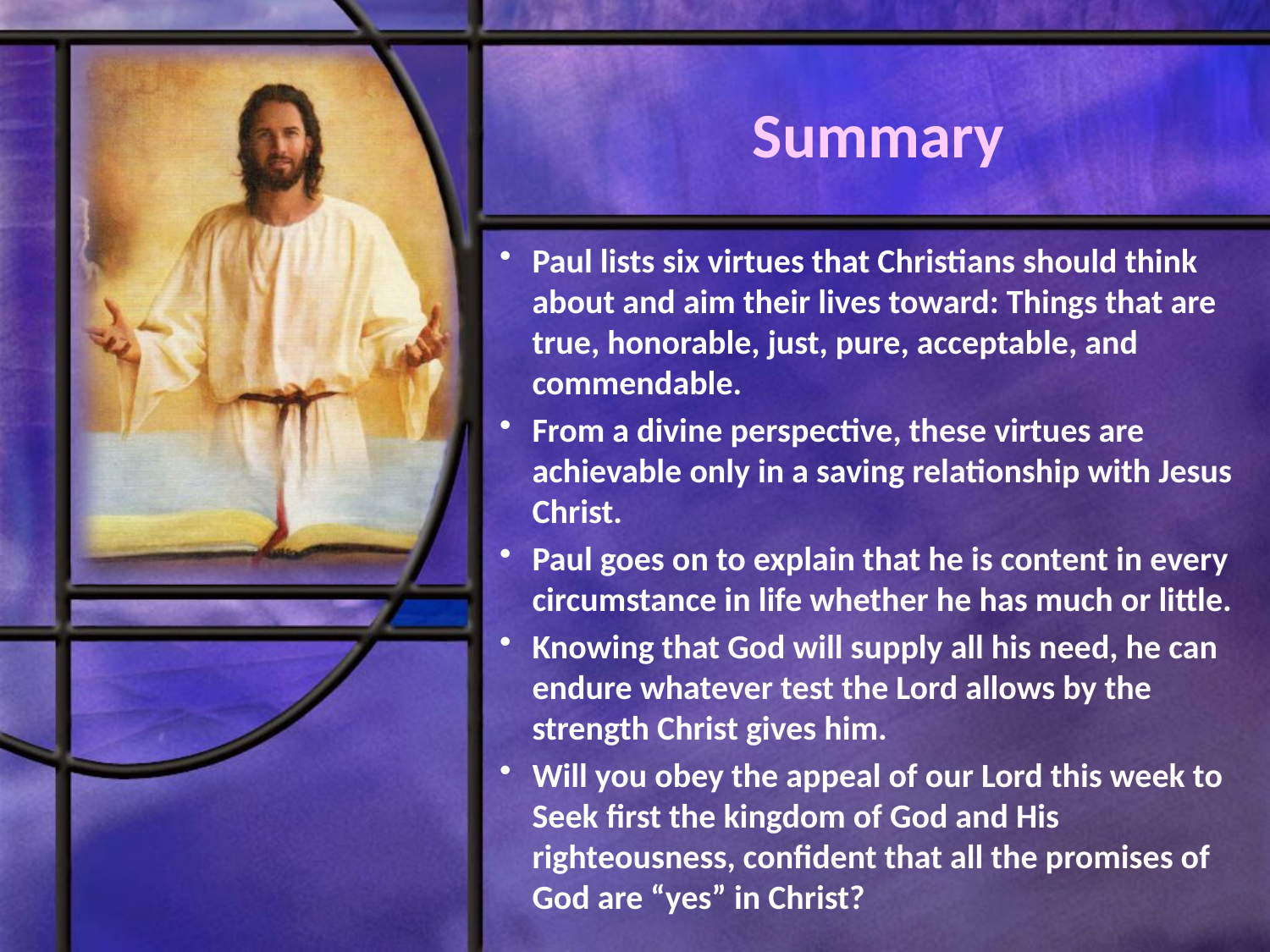

# Summary
Paul lists six virtues that Christians should think about and aim their lives toward: Things that are true, honorable, just, pure, acceptable, and commendable.
From a divine perspective, these virtues are achievable only in a saving relationship with Jesus Christ.
Paul goes on to explain that he is content in every circumstance in life whether he has much or little.
Knowing that God will supply all his need, he can endure whatever test the Lord allows by the strength Christ gives him.
Will you obey the appeal of our Lord this week to Seek first the kingdom of God and His righteousness, confident that all the promises of God are “yes” in Christ?